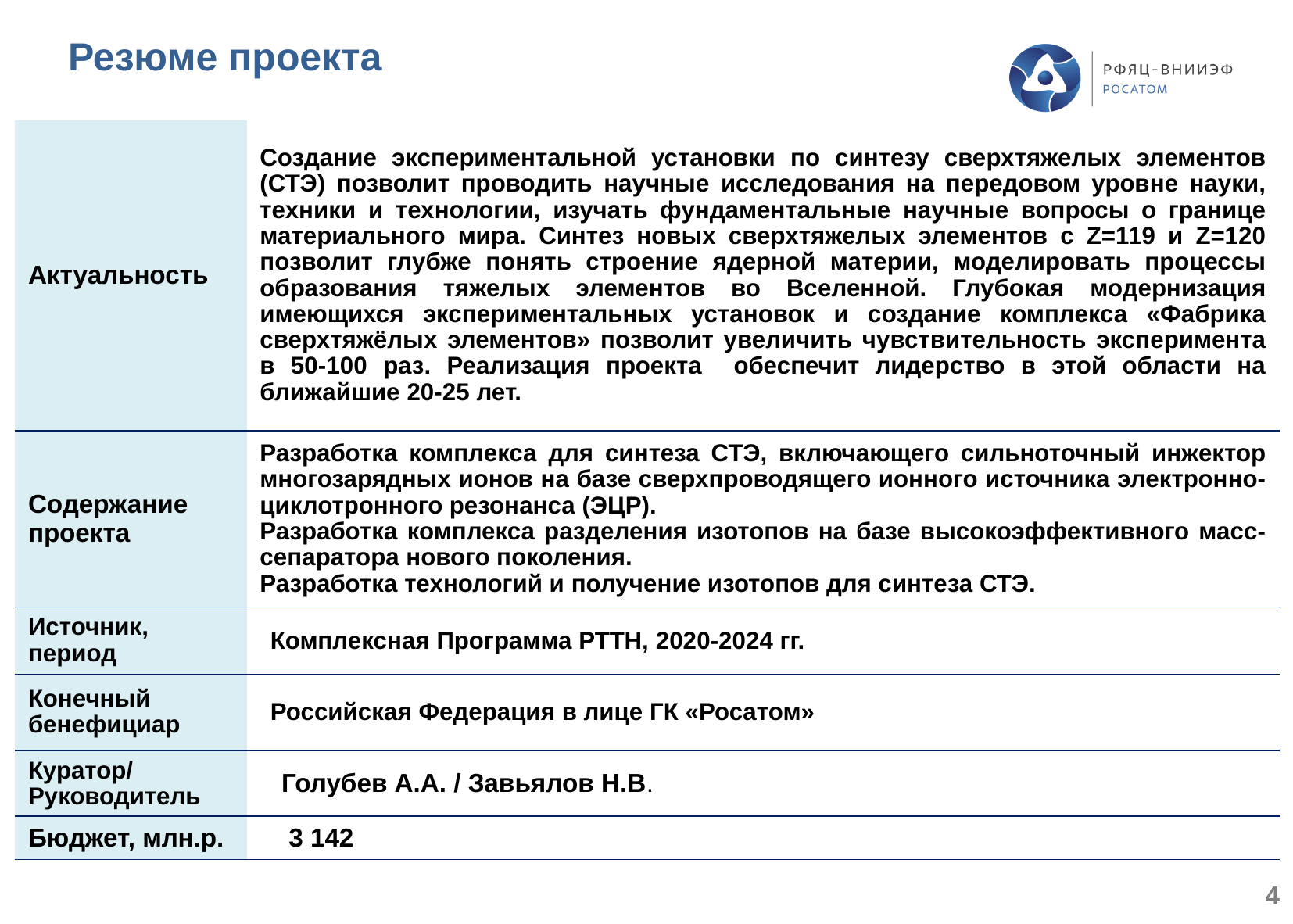

Резюме проекта
| Актуальность | Создание экспериментальной установки по синтезу сверхтяжелых элементов (СТЭ) позволит проводить научные исследования на передовом уровне науки, техники и технологии, изучать фундаментальные научные вопросы о границе материального мира. Синтез новых сверхтяжелых элементов с Z=119 и Z=120 позволит глубже понять строение ядерной материи, моделировать процессы образования тяжелых элементов во Вселенной. Глубокая модернизация имеющихся экспериментальных установок и создание комплекса «Фабрика сверхтяжёлых элементов» позволит увеличить чувствительность эксперимента в 50-100 раз. Реализация проекта обеспечит лидерство в этой области на ближайшие 20-25 лет. |
| --- | --- |
| Содержание проекта | Разработка комплекса для синтеза СТЭ, включающего сильноточный инжектор многозарядных ионов на базе сверхпроводящего ионного источника электронно-циклотронного резонанса (ЭЦР). Разработка комплекса разделения изотопов на базе высокоэффективного масс-сепаратора нового поколения. Разработка технологий и получение изотопов для синтеза СТЭ. |
| Источник, период | Комплексная Программа РТТН, 2020-2024 гг. |
| Конечный бенефициар | Российская Федерация в лице ГК «Росатом» |
| Куратор/ Руководитель | Голубев А.А. / Завьялов Н.В. |
| Бюджет, млн.р. | 3 142 |
4